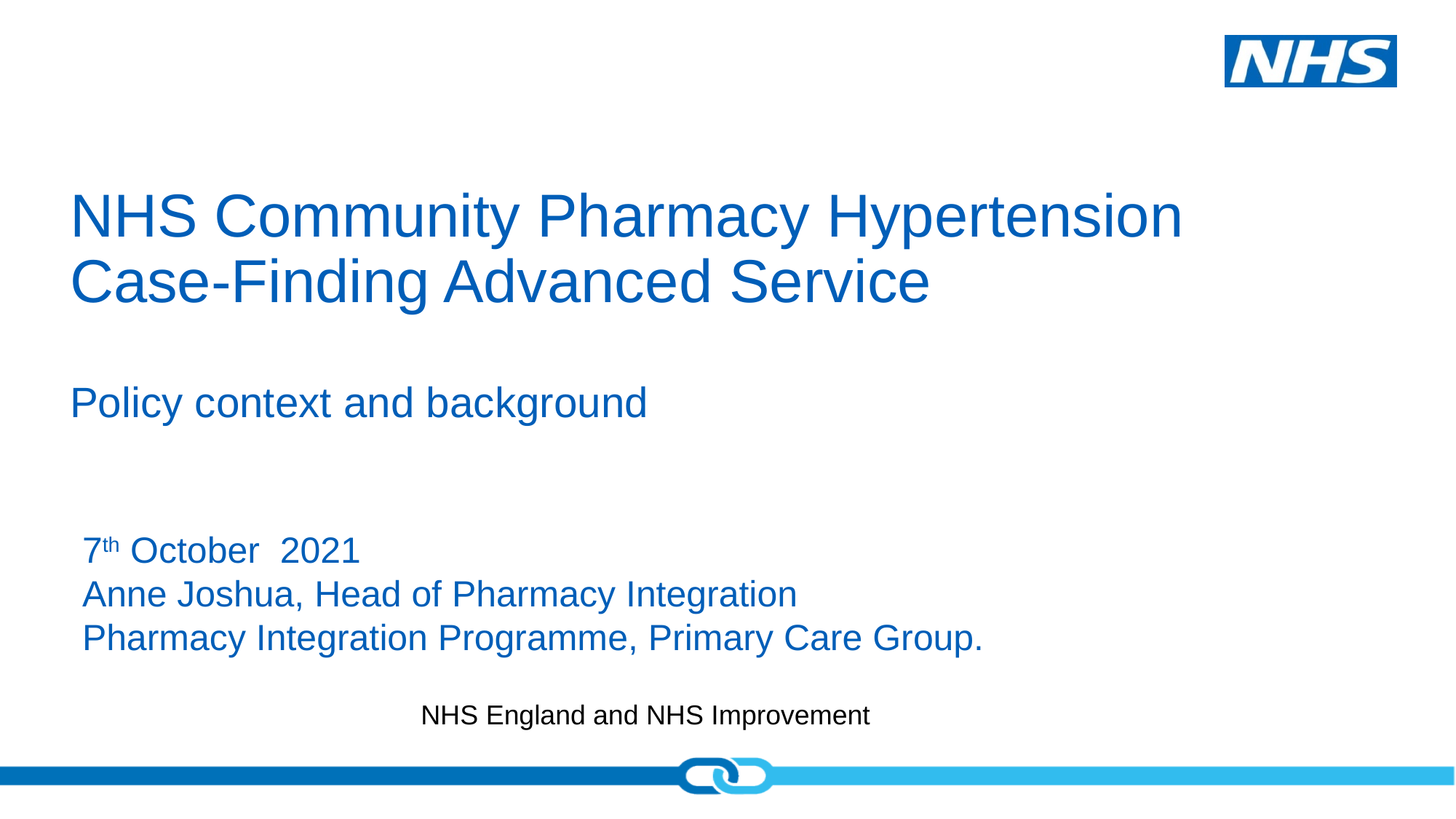

# NHS Community Pharmacy Hypertension Case-Finding Advanced Service Policy context and background
7th October  2021
Anne Joshua, Head of Pharmacy Integration
Pharmacy Integration Programme, Primary Care Group.